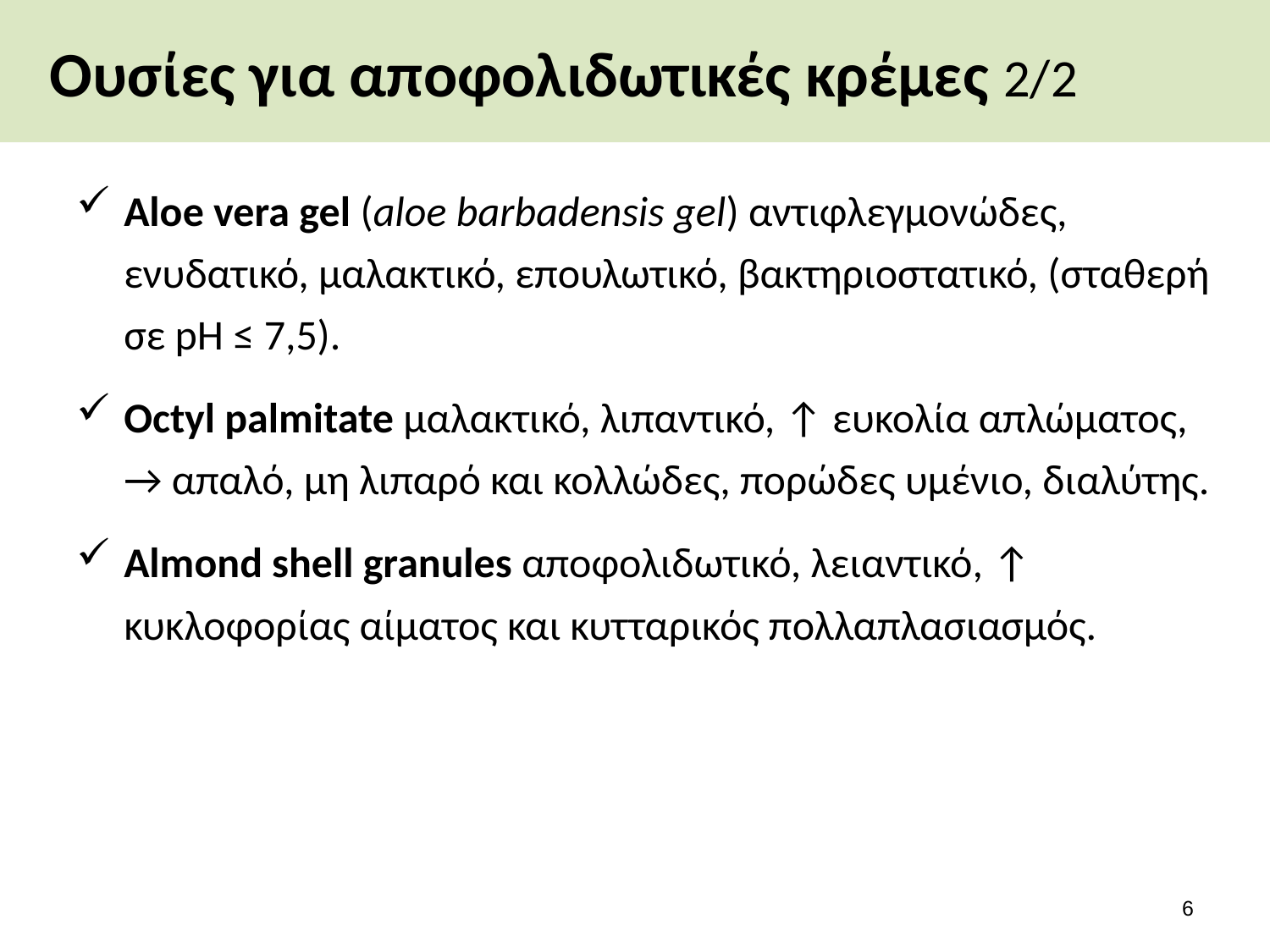

# Ουσίες για αποφολιδωτικές κρέμες 2/2
Aloe vera gel (aloe barbadensis gel) αντιφλεγμονώδες, ενυδατικό, μαλακτικό, επουλωτικό, βακτηριοστατικό, (σταθερή σε pH ≤ 7,5).
Octyl palmitate μαλακτικό, λιπαντικό, ↑ ευκολία απλώματος, → απαλό, μη λιπαρό και κολλώδες, πορώδες υμένιο, διαλύτης.
Almond shell granules αποφολιδωτικό, λειαντικό, ↑ κυκλοφορίας αίματος και κυτταρικός πολλαπλασιασμός.

6